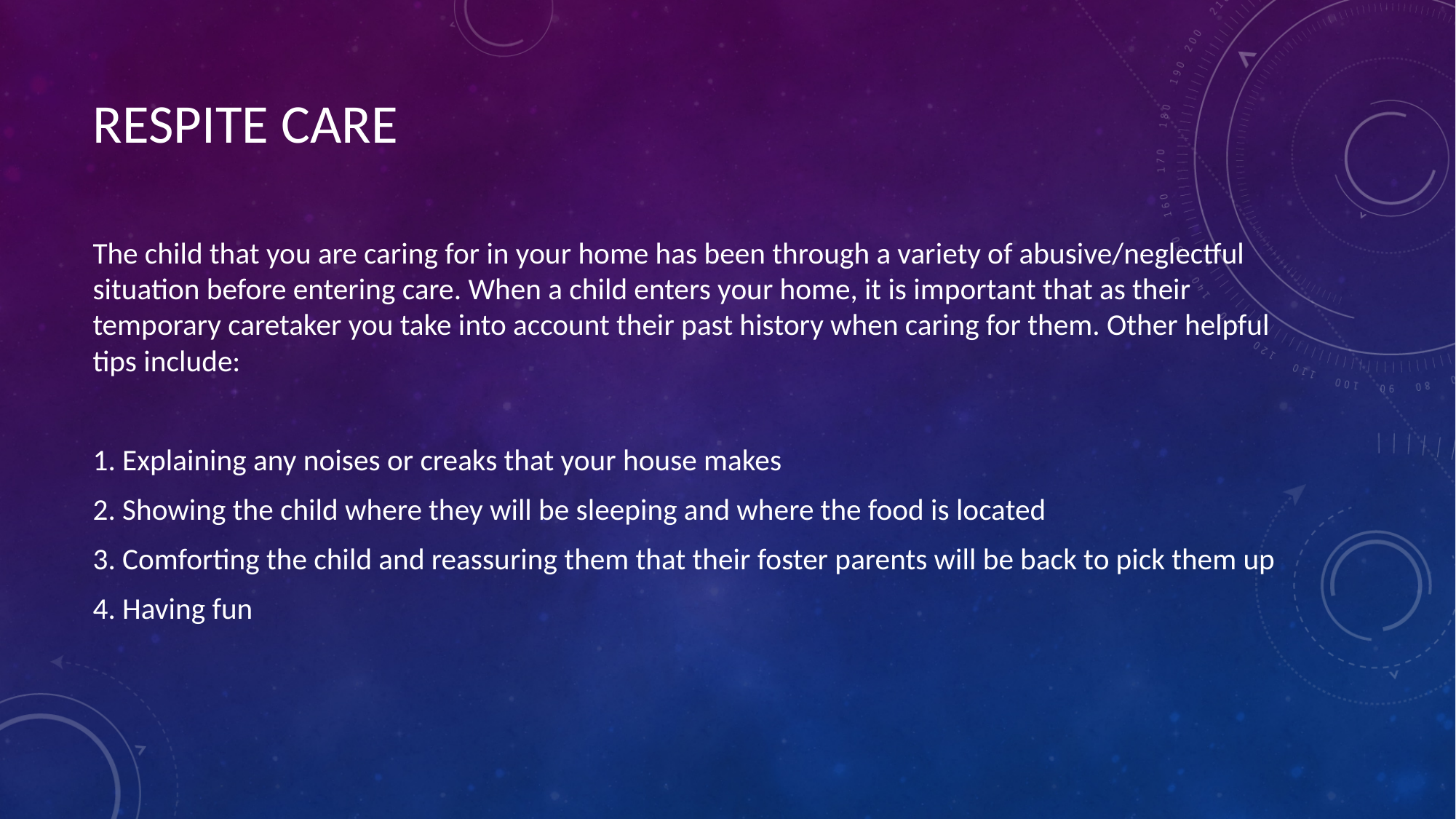

# Respite care
The child that you are caring for in your home has been through a variety of abusive/neglectful situation before entering care. When a child enters your home, it is important that as their temporary caretaker you take into account their past history when caring for them. Other helpful tips include:

1. Explaining any noises or creaks that your house makes
2. Showing the child where they will be sleeping and where the food is located
3. Comforting the child and reassuring them that their foster parents will be back to pick them up
4. Having fun